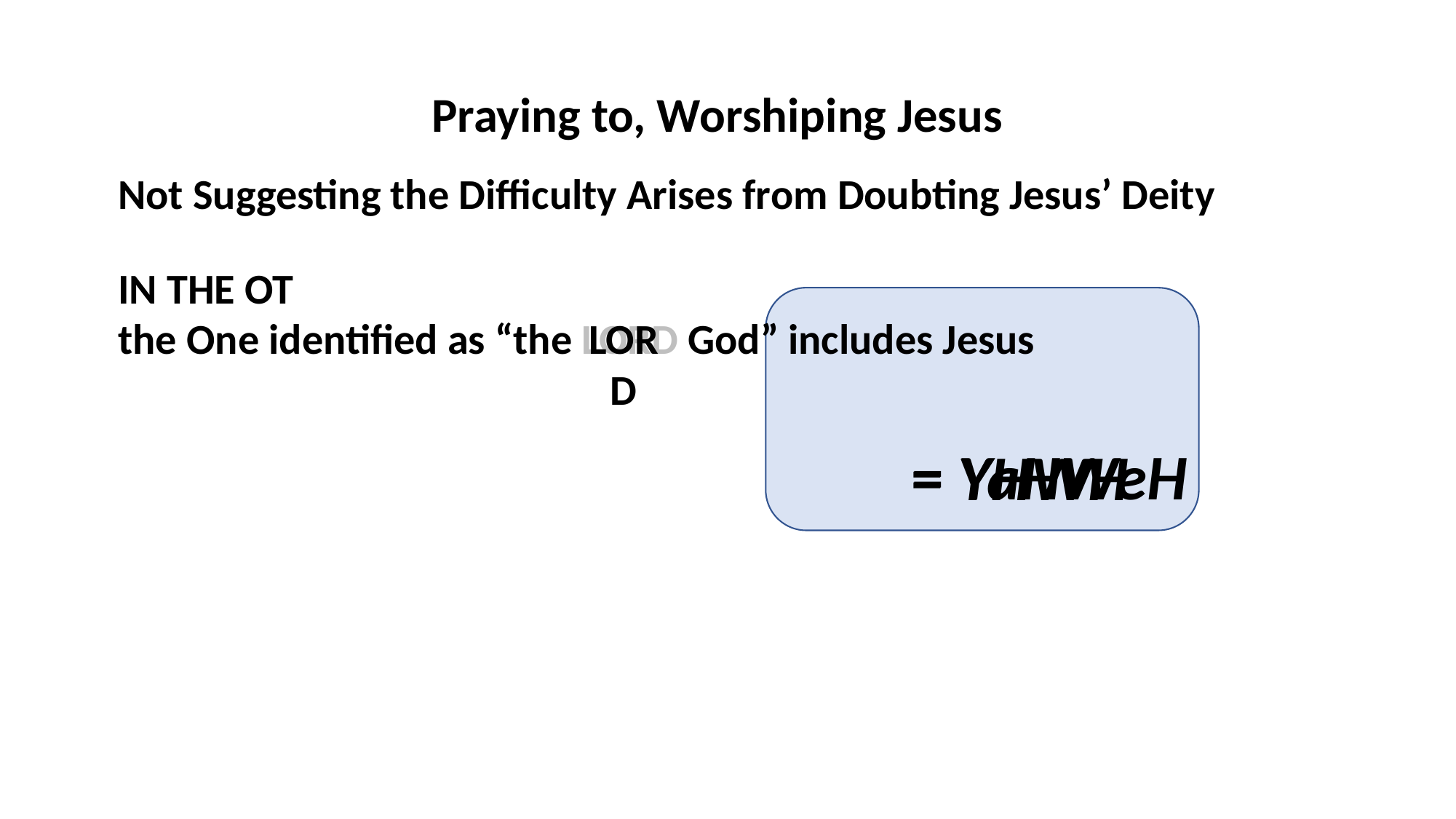

Praying to, Worshiping Jesus
Not Suggesting the Difficulty Arises from Doubting Jesus’ Deity

IN THE OT
the One identified as “the Lord God” includes Jesus

Lord
= YaHWeH
= YHWH